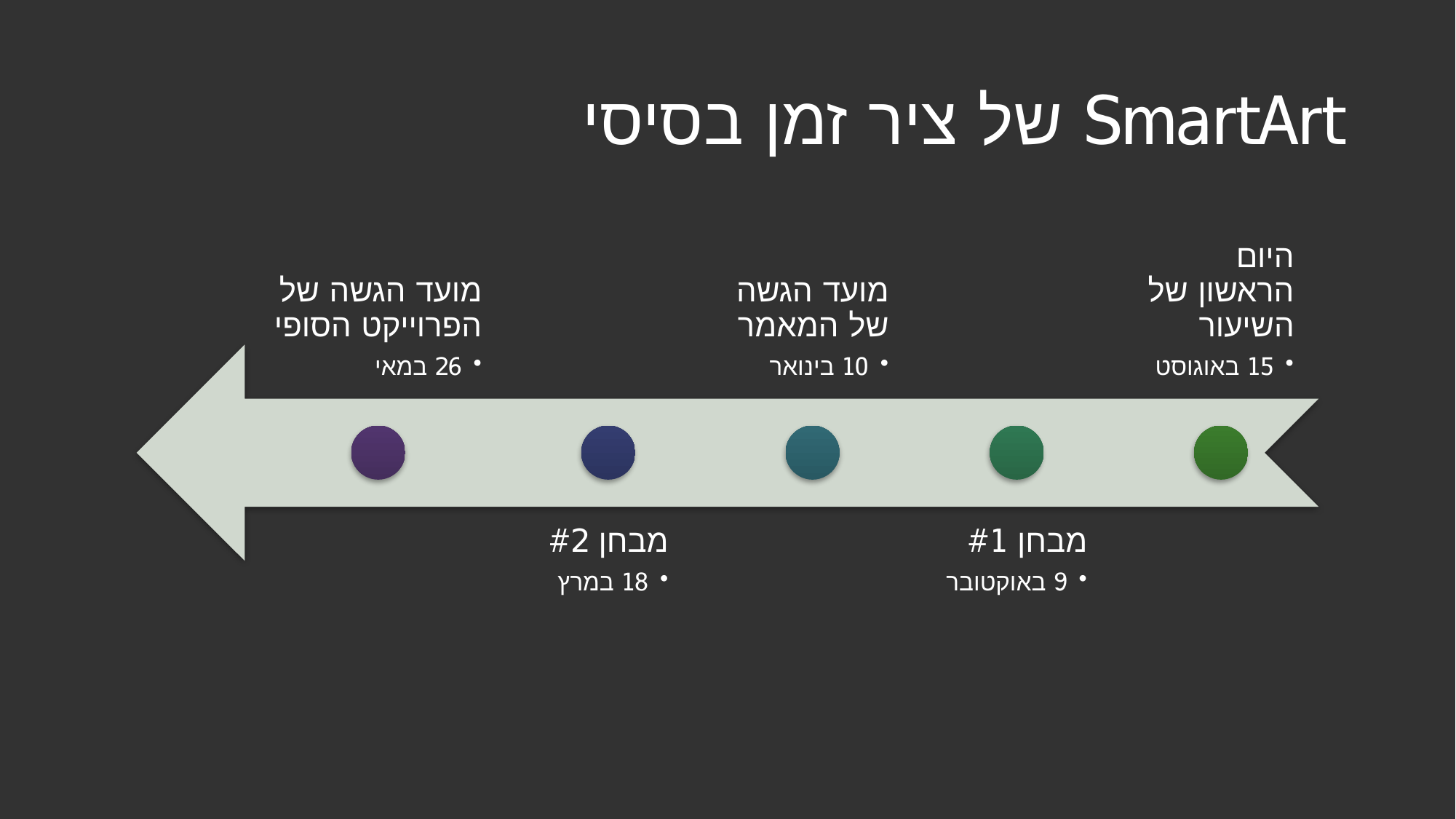

# SmartArt של ציר זמן בסיסי
היום הראשון של השיעור
15 באוגוסט
מבחן ‎#1‎
9 באוקטובר
מועד הגשה של המאמר
10 בינואר
מבחן #2
18 במרץ
מועד הגשה של הפרוייקט הסופי
26 במאי